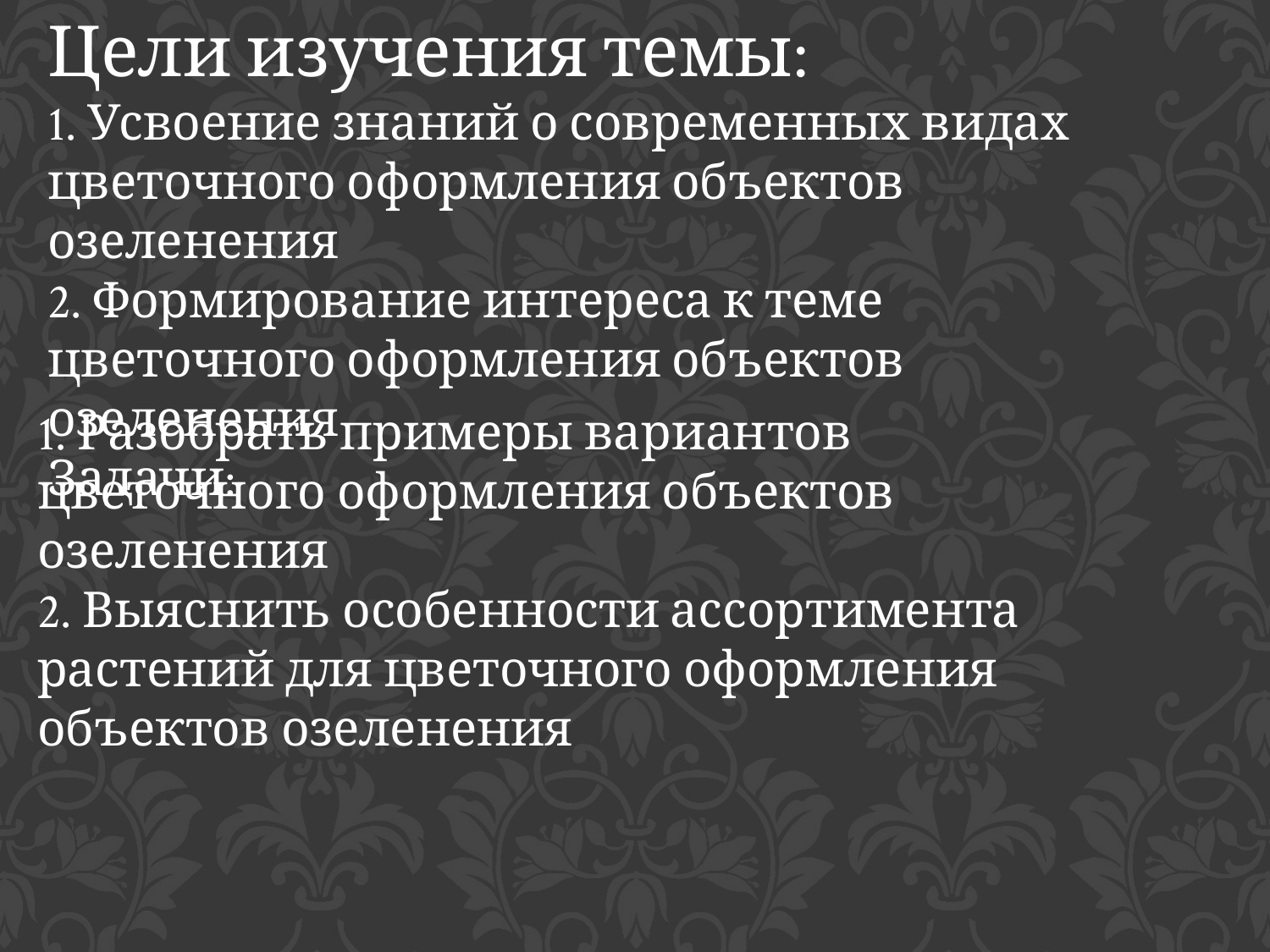

Цели изучения темы:
1. Усвоение знаний о современных видах цветочного оформления объектов озеленения
2. Формирование интереса к теме цветочного оформления объектов озеленения
Задачи:

1. Разобрать примеры вариантов цветочного оформления объектов озеленения
2. Выяснить особенности ассортимента растений для цветочного оформления объектов озеленения